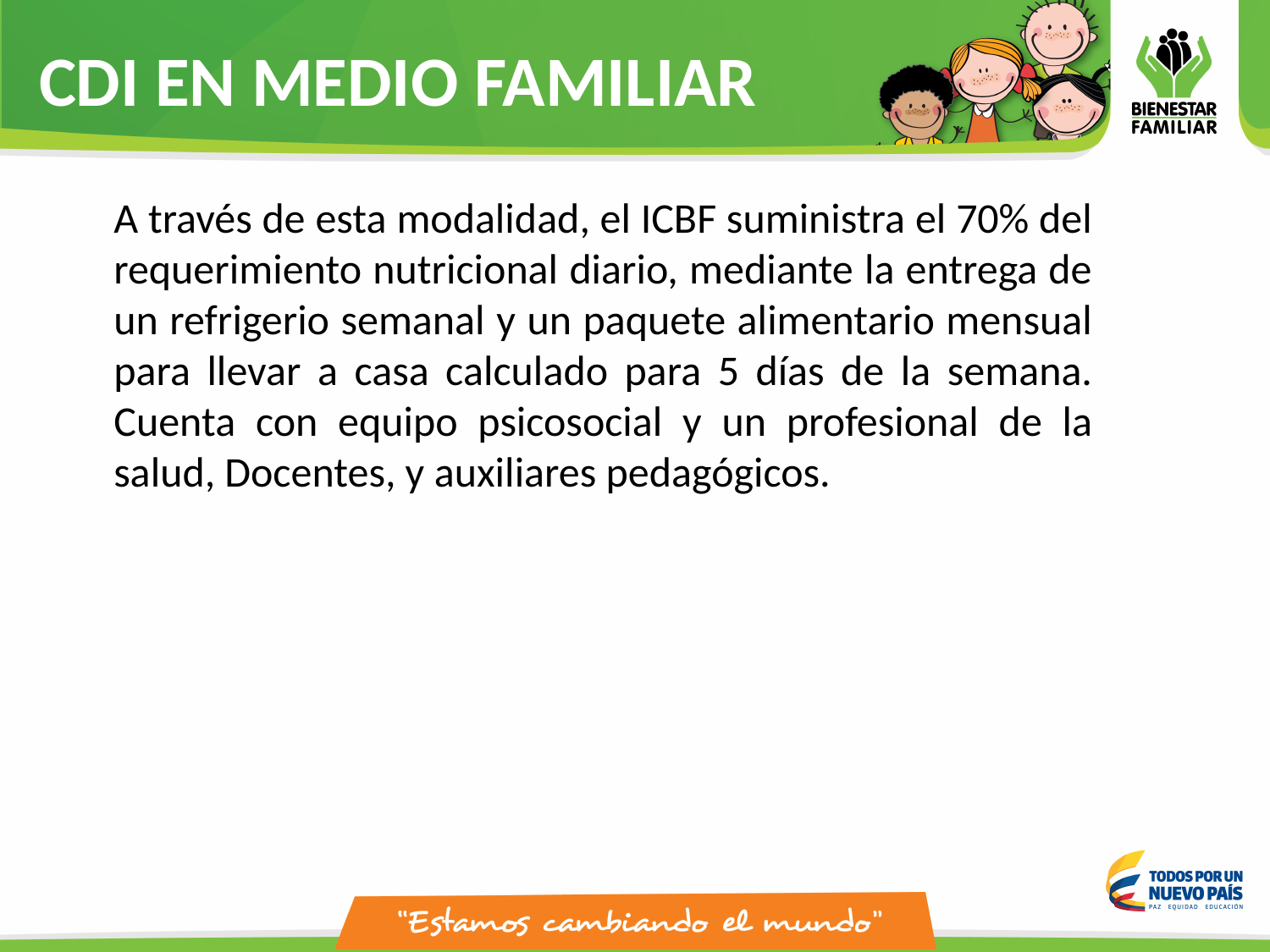

CDI EN MEDIO FAMILIAR
A través de esta modalidad, el ICBF suministra el 70% del requerimiento nutricional diario, mediante la entrega de un refrigerio semanal y un paquete alimentario mensual para llevar a casa calculado para 5 días de la semana. Cuenta con equipo psicosocial y un profesional de la salud, Docentes, y auxiliares pedagógicos.